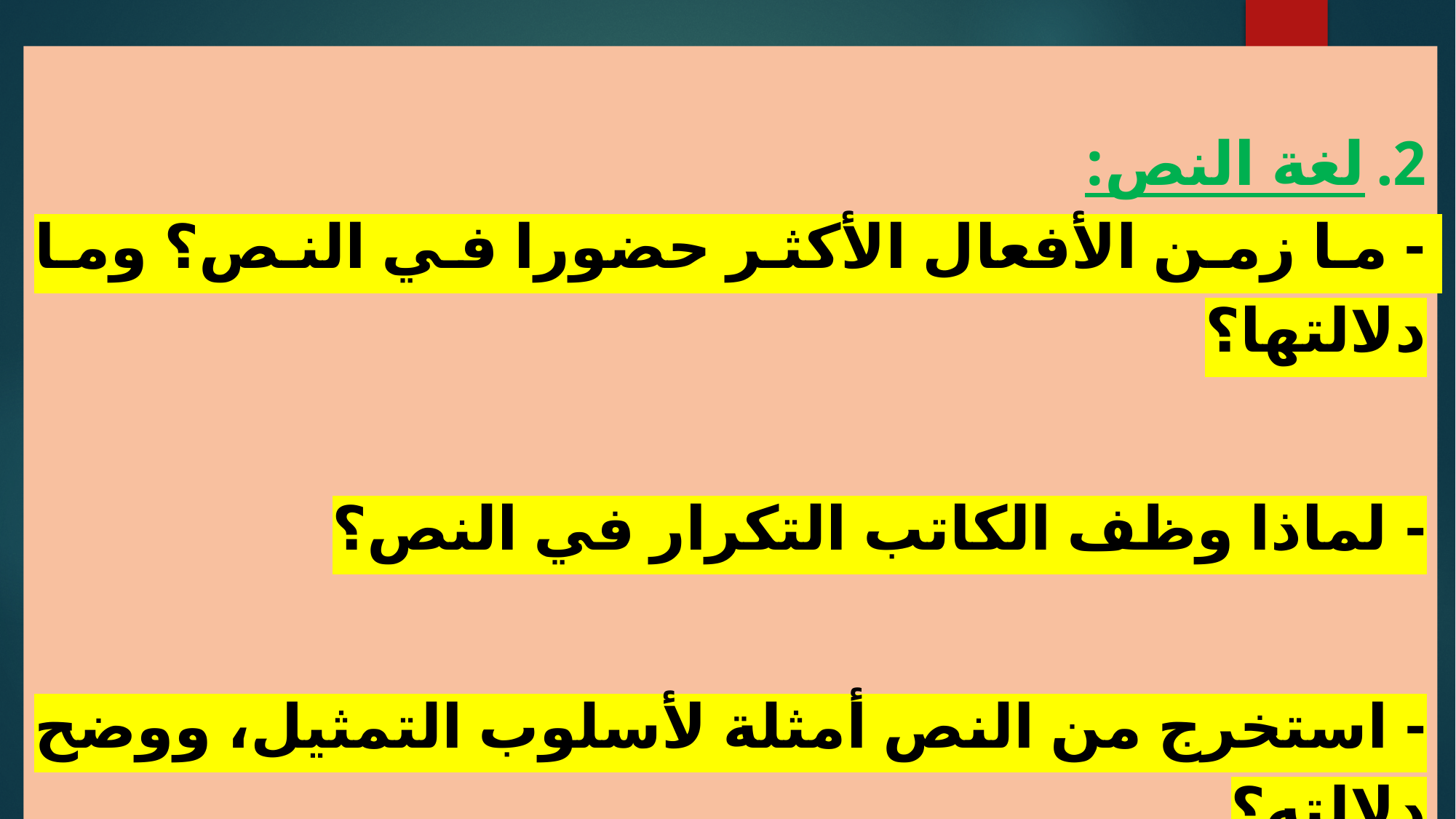

لغة النص:
- ما زمن الأفعال الأكثر حضورا في النص؟ وما دلالتها؟

- لماذا وظف الكاتب التكرار في النص؟

- استخرج من النص أمثلة لأسلوب التمثيل، ووضح دلالته؟